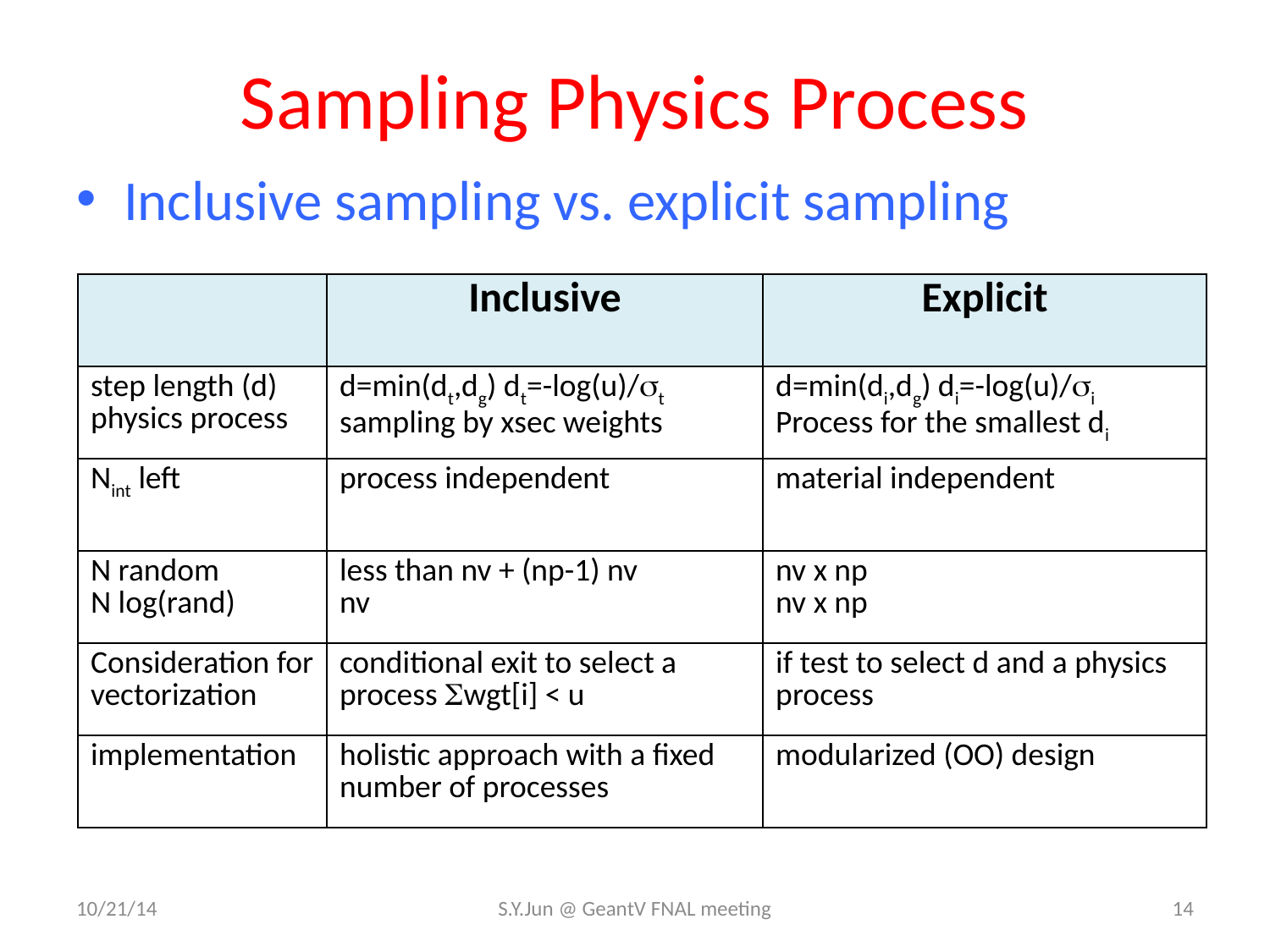

# Sampling Physics Process
Inclusive sampling vs. explicit sampling

|  | Inclusive | Explicit |
| --- | --- | --- |
| step length (d) physics process | d=min(dt,dg) dt=-log(u)/σt sampling by xsec weights | d=min(di,dg) di=-log(u)/σi Process for the smallest di |
| Nint left | process independent | material independent |
| N random N log(rand) | less than nv + (np-1) nv nv | nv x np nv x np |
| Consideration for vectorization | conditional exit to select a process Σwgt[i] < u | if test to select d and a physics process |
| implementation | holistic approach with a fixed number of processes | modularized (OO) design |
10/21/14
S.Y.Jun @ GeantV FNAL meeting
14